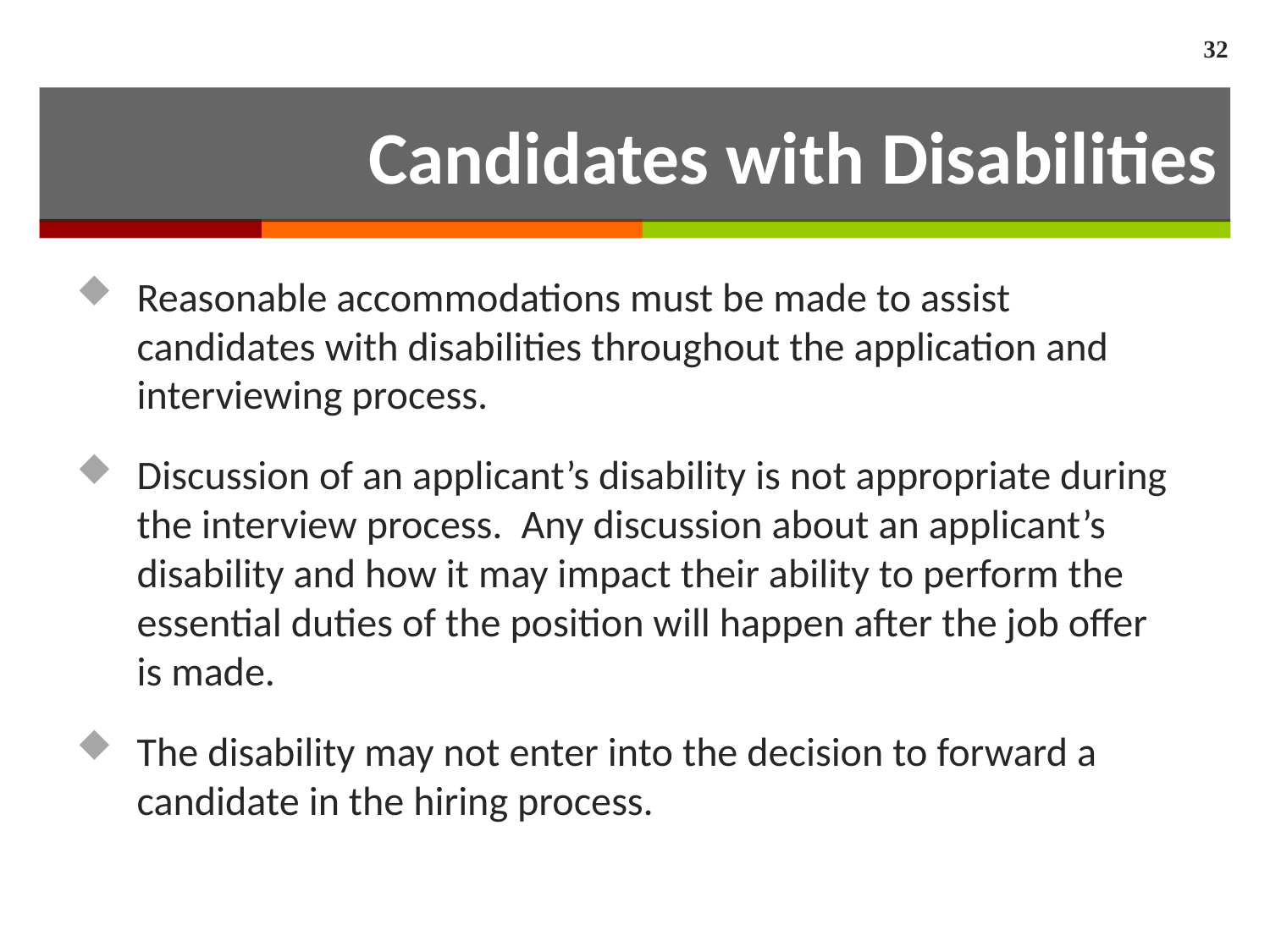

32
# Candidates with Disabilities
Reasonable accommodations must be made to assist candidates with disabilities throughout the application and interviewing process.
Discussion of an applicant’s disability is not appropriate during the interview process.  Any discussion about an applicant’s disability and how it may impact their ability to perform the essential duties of the position will happen after the job offer is made.
The disability may not enter into the decision to forward a candidate in the hiring process.